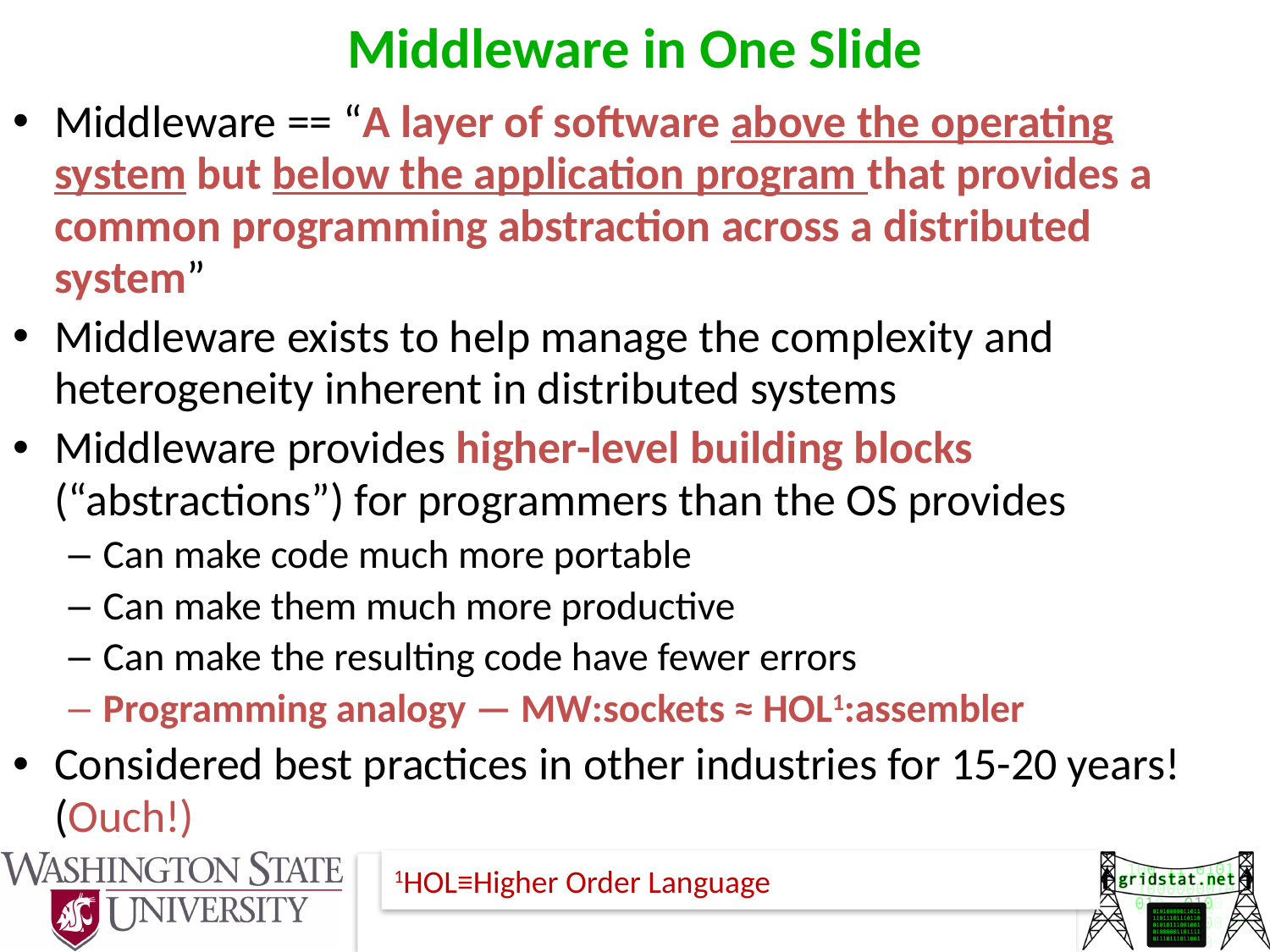

# Middleware in One Slide
Middleware == “A layer of software above the operating system but below the application program that provides a common programming abstraction across a distributed system”
Middleware exists to help manage the complexity and heterogeneity inherent in distributed systems
Middleware provides higher-level building blocks (“abstractions”) for programmers than the OS provides
Can make code much more portable
Can make them much more productive
Can make the resulting code have fewer errors
Programming analogy — MW:sockets ≈ HOL1:assembler
Considered best practices in other industries for 15-20 years! (Ouch!)
1HOL≡Higher Order Language

© 2018 David E. Bakken